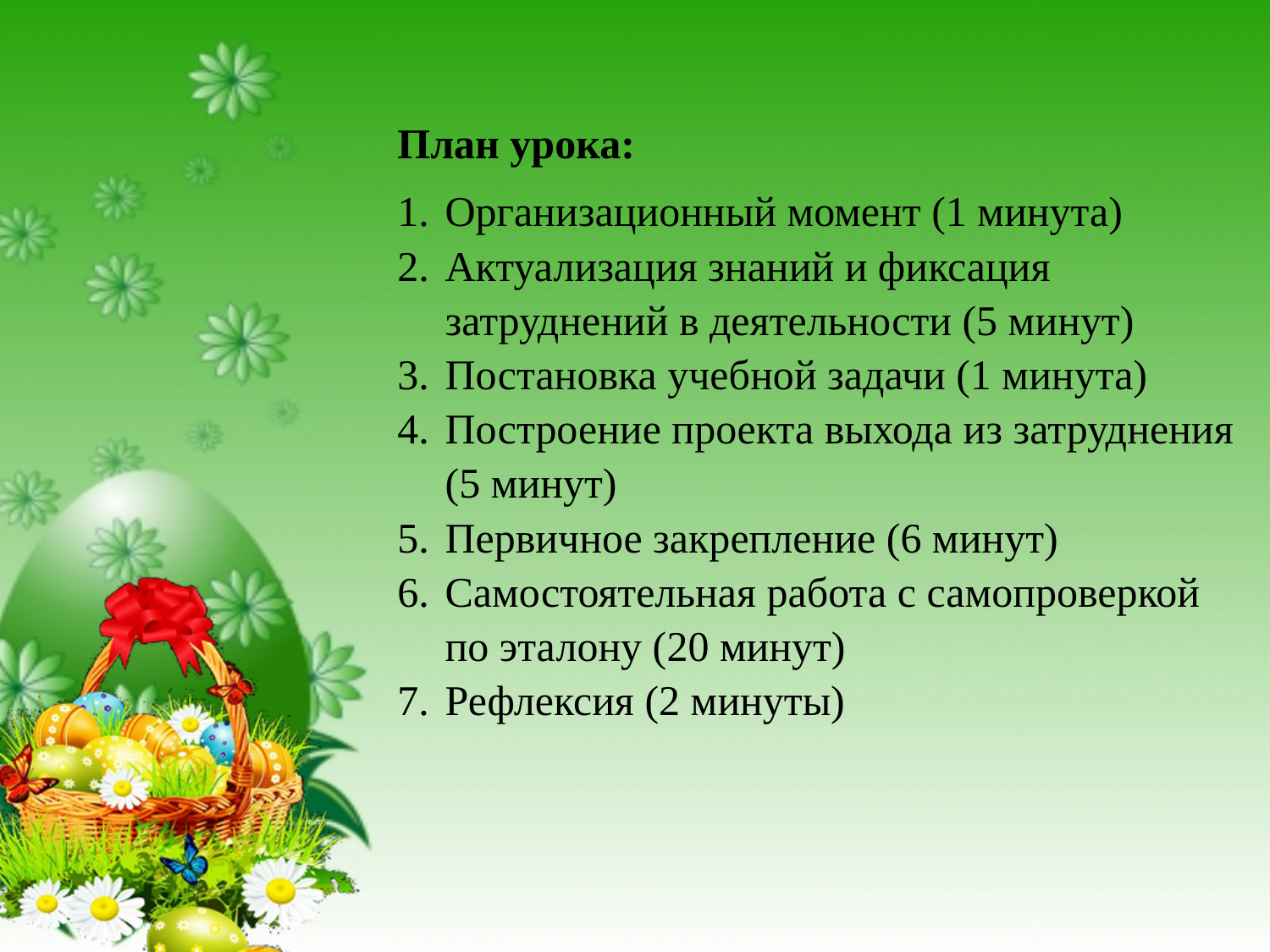

План урока:
Организационный момент (1 минута)
Актуализация знаний и фиксация затруднений в деятельности (5 минут)
Постановка учебной задачи (1 минута)
Построение проекта выхода из затруднения (5 минут)
Первичное закрепление (6 минут)
Самостоятельная работа с самопроверкой по эталону (20 минут)
Рефлексия (2 минуты)